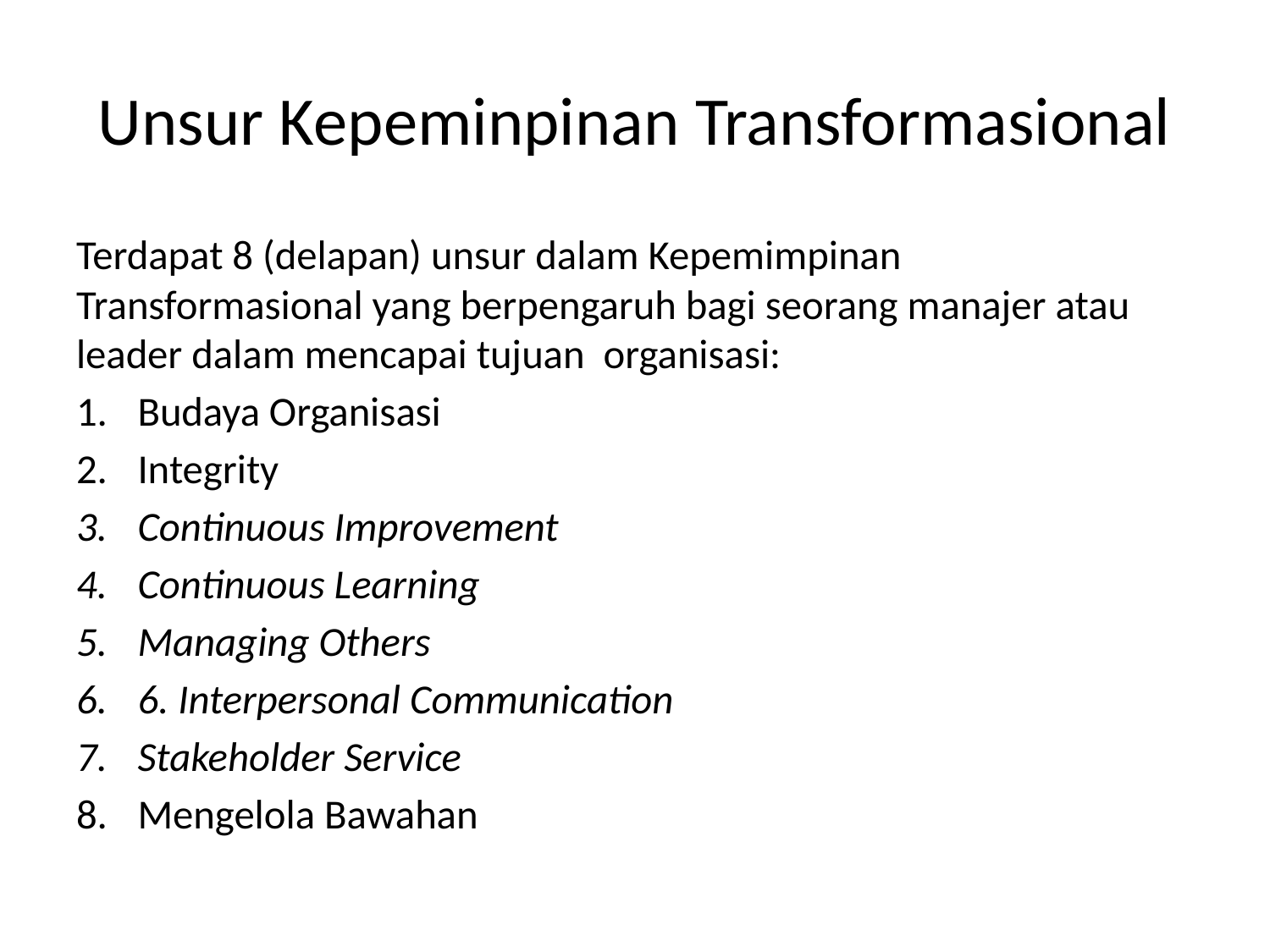

# Unsur Kepeminpinan Transformasional
Terdapat 8 (delapan) unsur dalam Kepemimpinan Transformasional yang berpengaruh bagi seorang manajer atau leader dalam mencapai tujuan  organisasi:
Budaya Organisasi
Integrity
Continuous Improvement
Continuous Learning
Managing Others
6. Interpersonal Communication
Stakeholder Service
Mengelola Bawahan